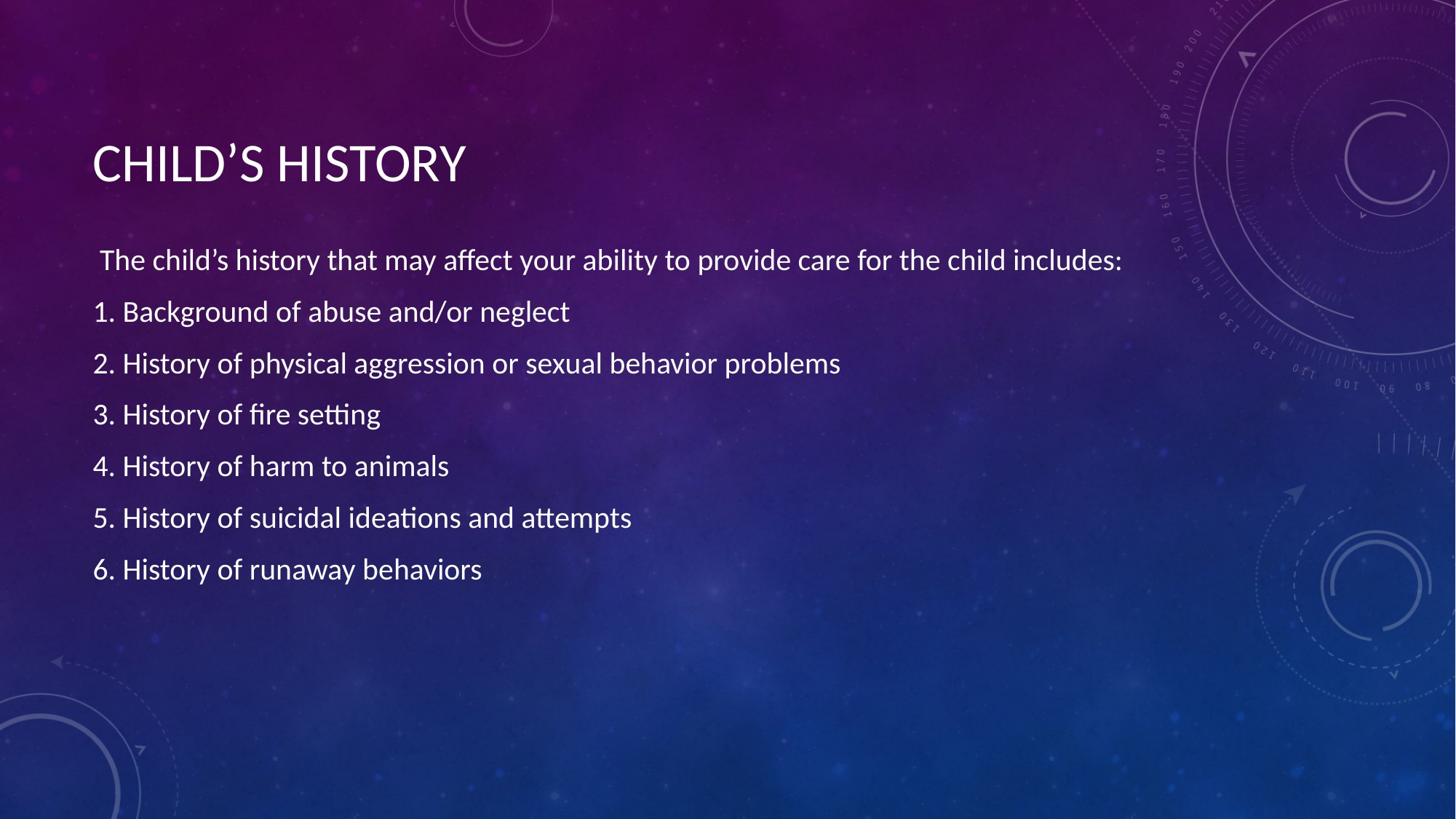

# Child’s history
 The child’s history that may affect your ability to provide care for the child includes:
1. Background of abuse and/or neglect
2. History of physical aggression or sexual behavior problems
3. History of fire setting
4. History of harm to animals
5. History of suicidal ideations and attempts
6. History of runaway behaviors